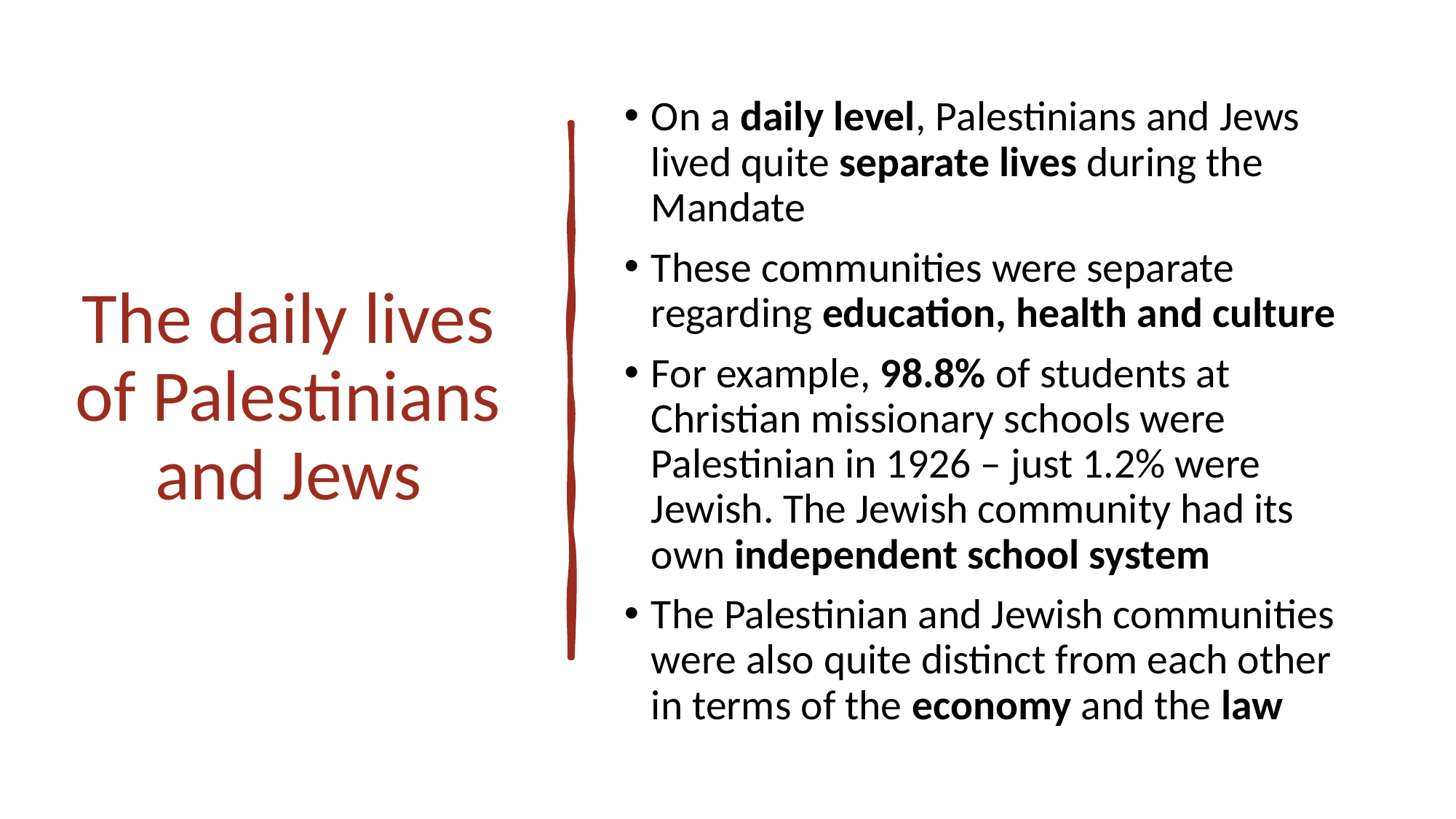

On a daily level, Palestinians and Jews lived quite separate lives during the Mandate
These communities were separate regarding education, health and culture
For example, 98.8% of students at Christian missionary schools were Palestinian in 1926 – just 1.2% were Jewish. The Jewish community had its own independent school system
The Palestinian and Jewish communities were also quite distinct from each other in terms of the economy and the law
# The daily lives of Palestinians and Jews